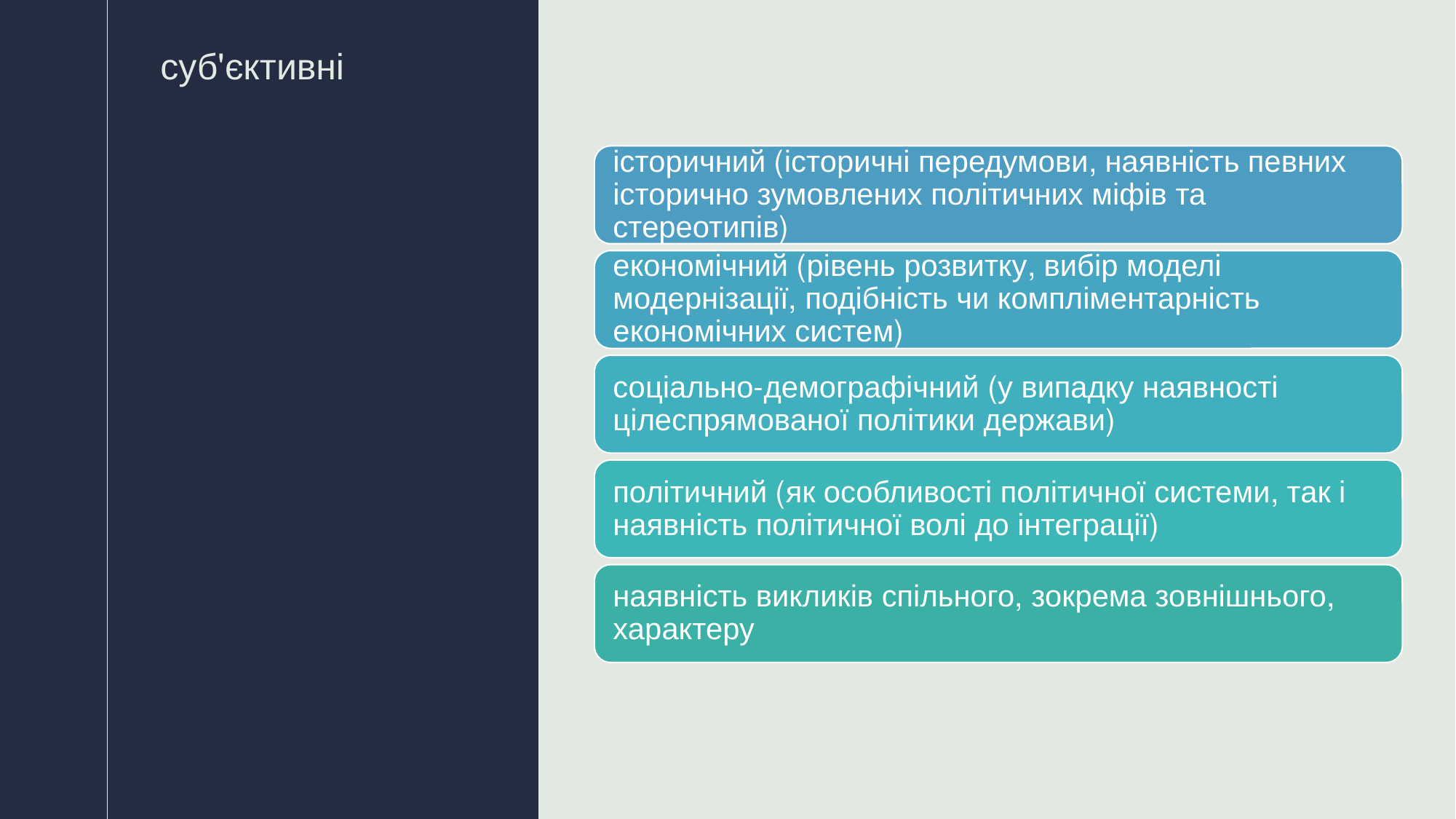

історичний (історичні передумови, наявність певних історично зумовлених політичних міфів та стереотипів)
економічний (рівень розвитку, вибір моделі модернізації, подібність чи компліментарність економічних систем)
соціально-демографічний (у випадку наявності цілеспрямованої політики держави)
політичний (як особливості політичної системи, так і наявність політичної волі до інтеграції)
наявність викликів спільного, зокрема зовнішнього, характеру
# суб'єктивні